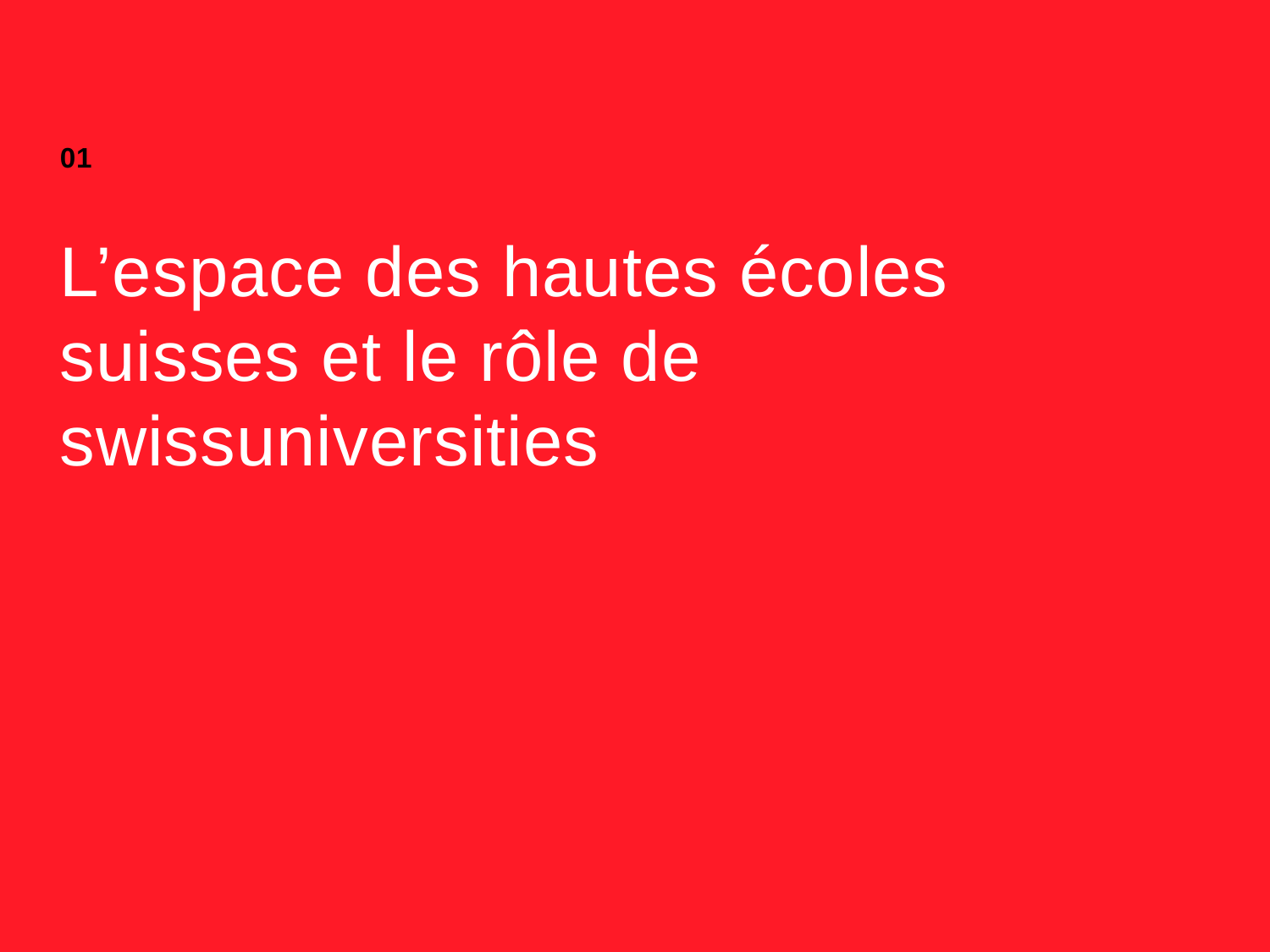

01
# L’espace des hautes écoles suisses et le rôle de swissuniversities